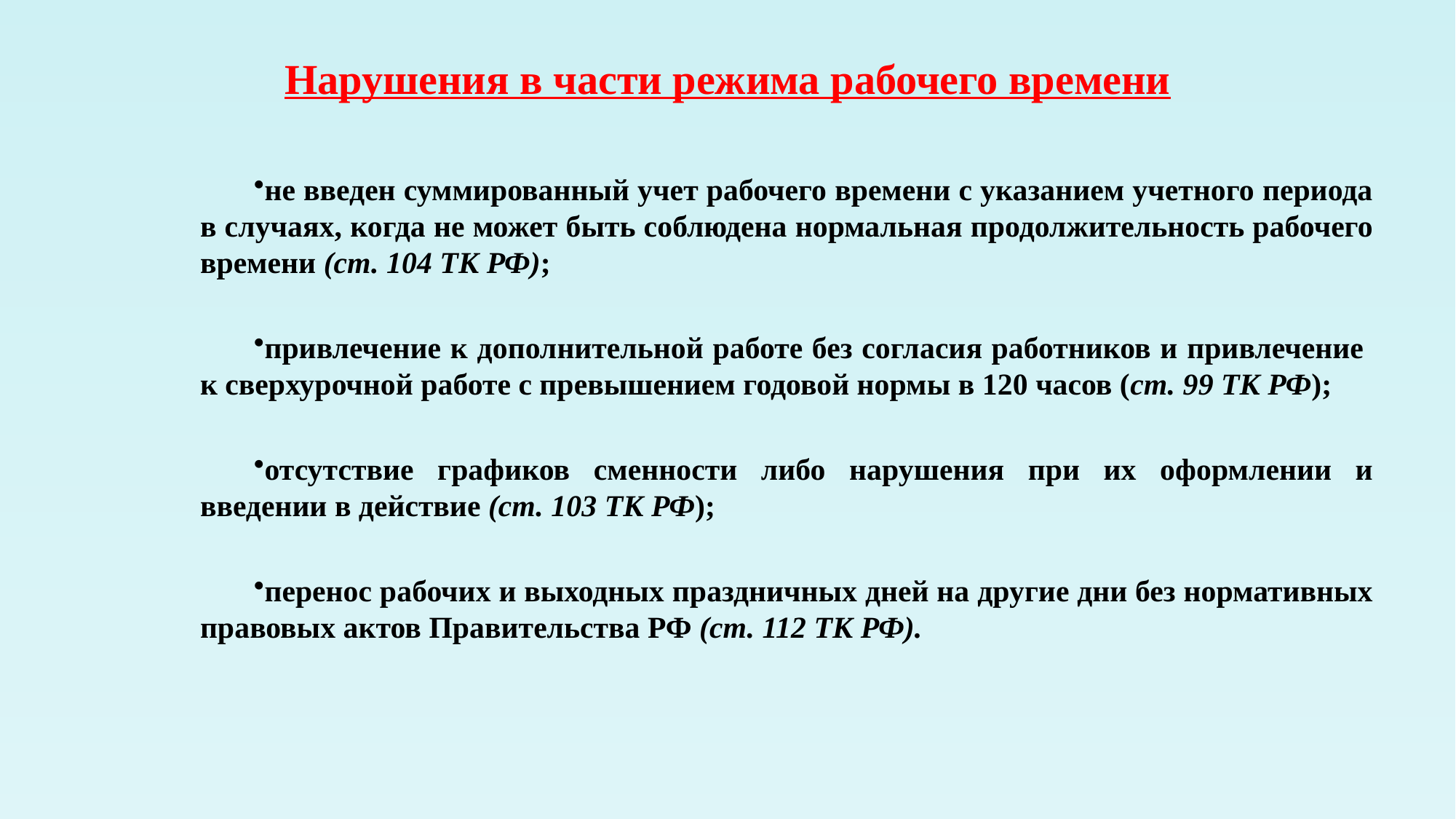

# Нарушения в части режима рабочего времени

не введен суммированный учет рабочего времени с указанием учетного периода в случаях, когда не может быть соблюдена нормальная продолжительность рабочего времени (ст. 104 ТК РФ);

привлечение к дополнительной работе без согласия работников и привлечение
к сверхурочной работе с превышением годовой нормы в 120 часов (ст. 99 ТК РФ);

отсутствие графиков сменности либо нарушения при их оформлении и введении в действие (ст. 103 ТК РФ);

перенос рабочих и выходных праздничных дней на другие дни без нормативных правовых актов Правительства РФ (ст. 112 ТК РФ).